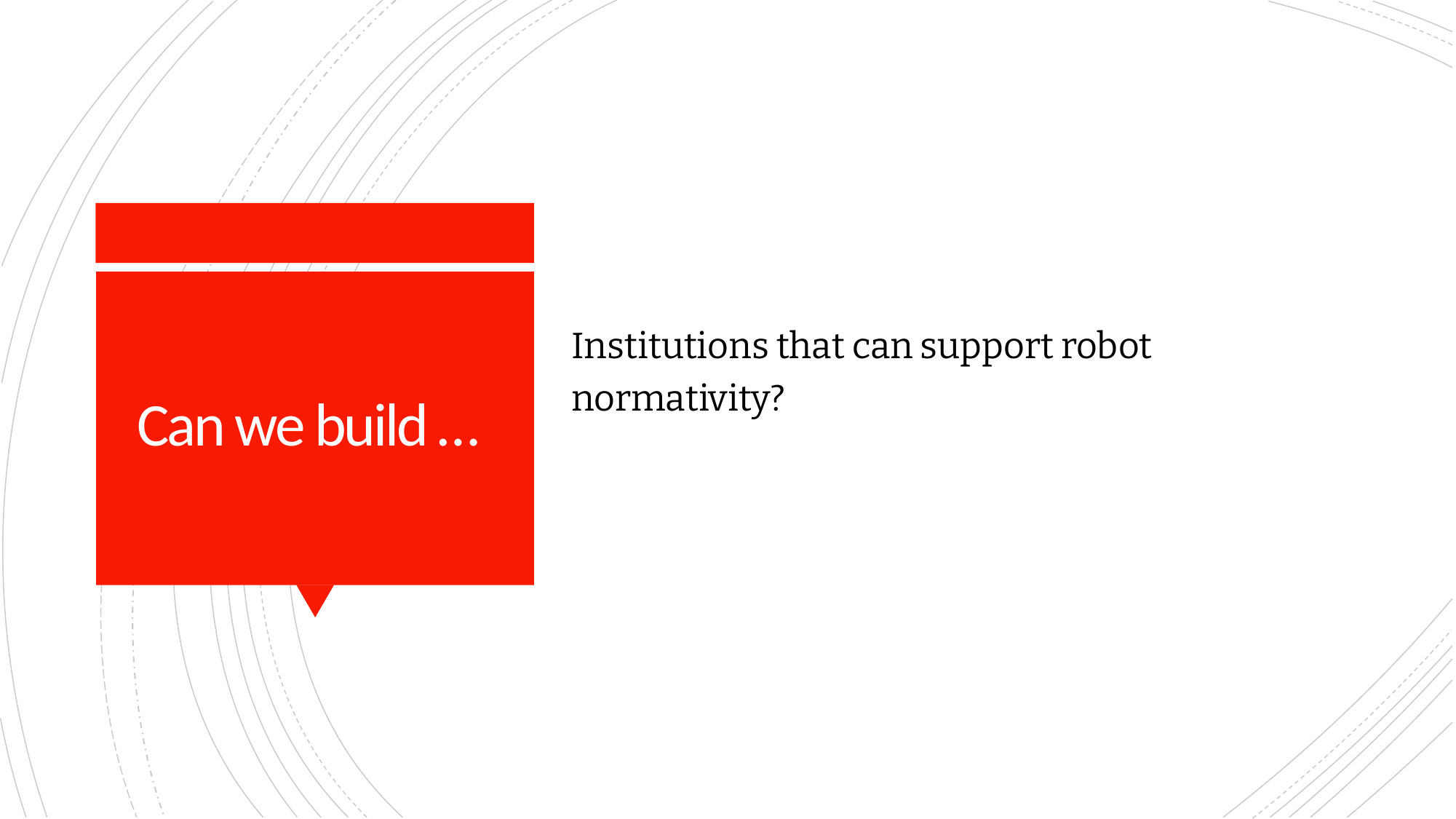

Institutions that can support robot normativity?
# Can we build …